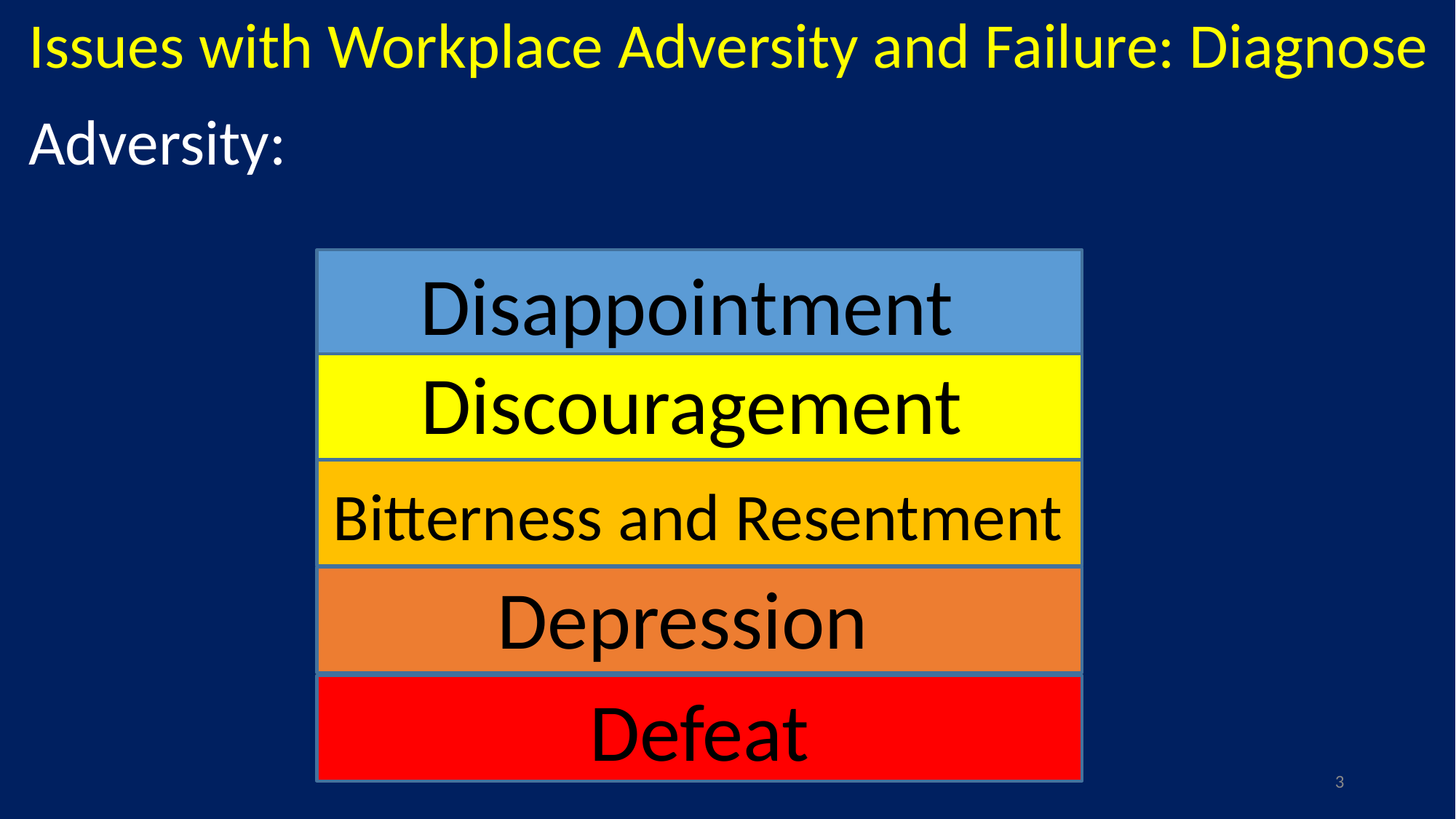

Issues with Workplace Adversity and Failure: Diagnose

Adversity:

     Disappointment
Discouragement

Bitterness and Resentment
Depression

Defeat
3